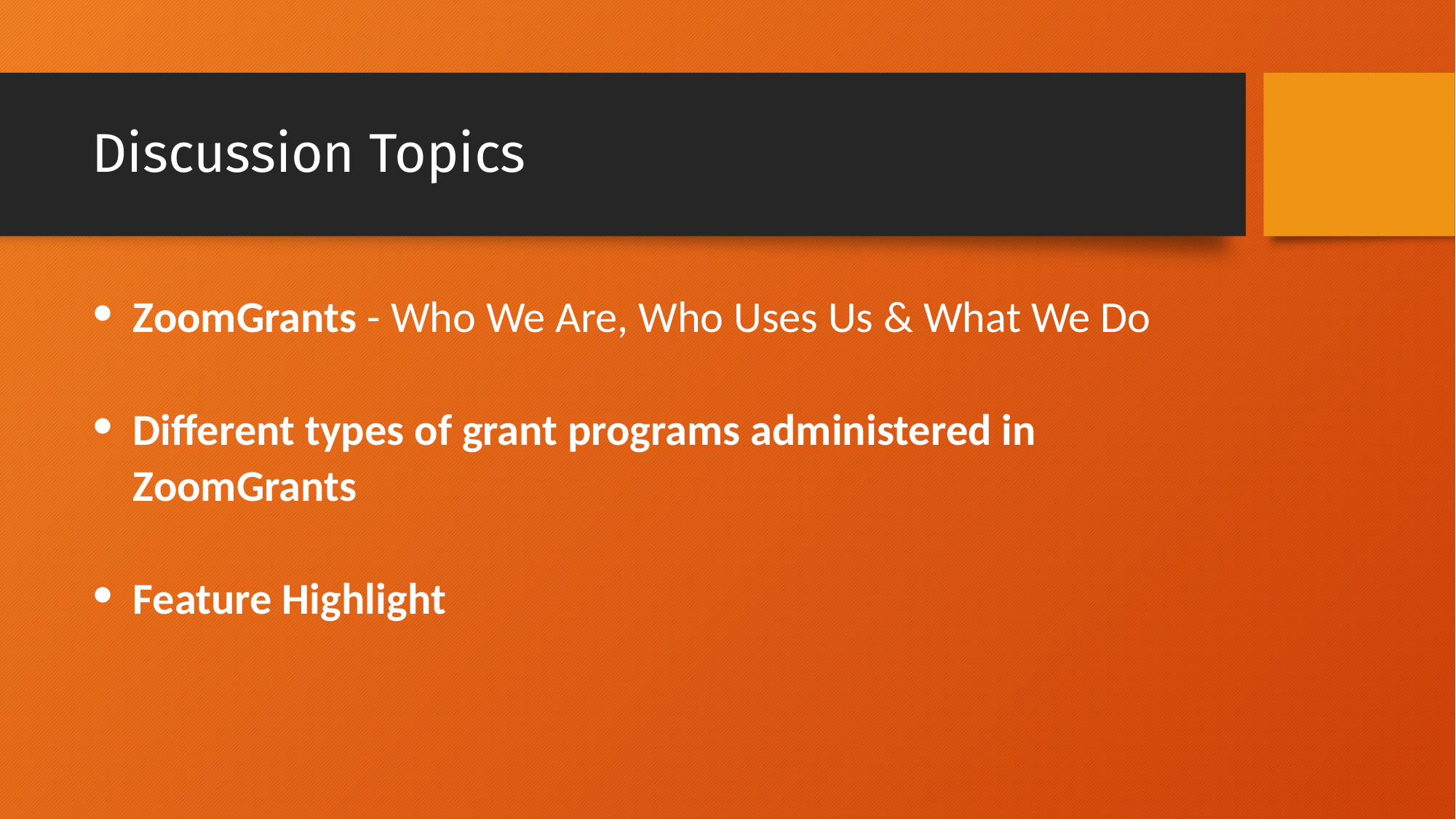

# Discussion Topics
ZoomGrants - Who We Are, Who Uses Us & What We Do

Different types of grant programs administered in ZoomGrants

Feature Highlight